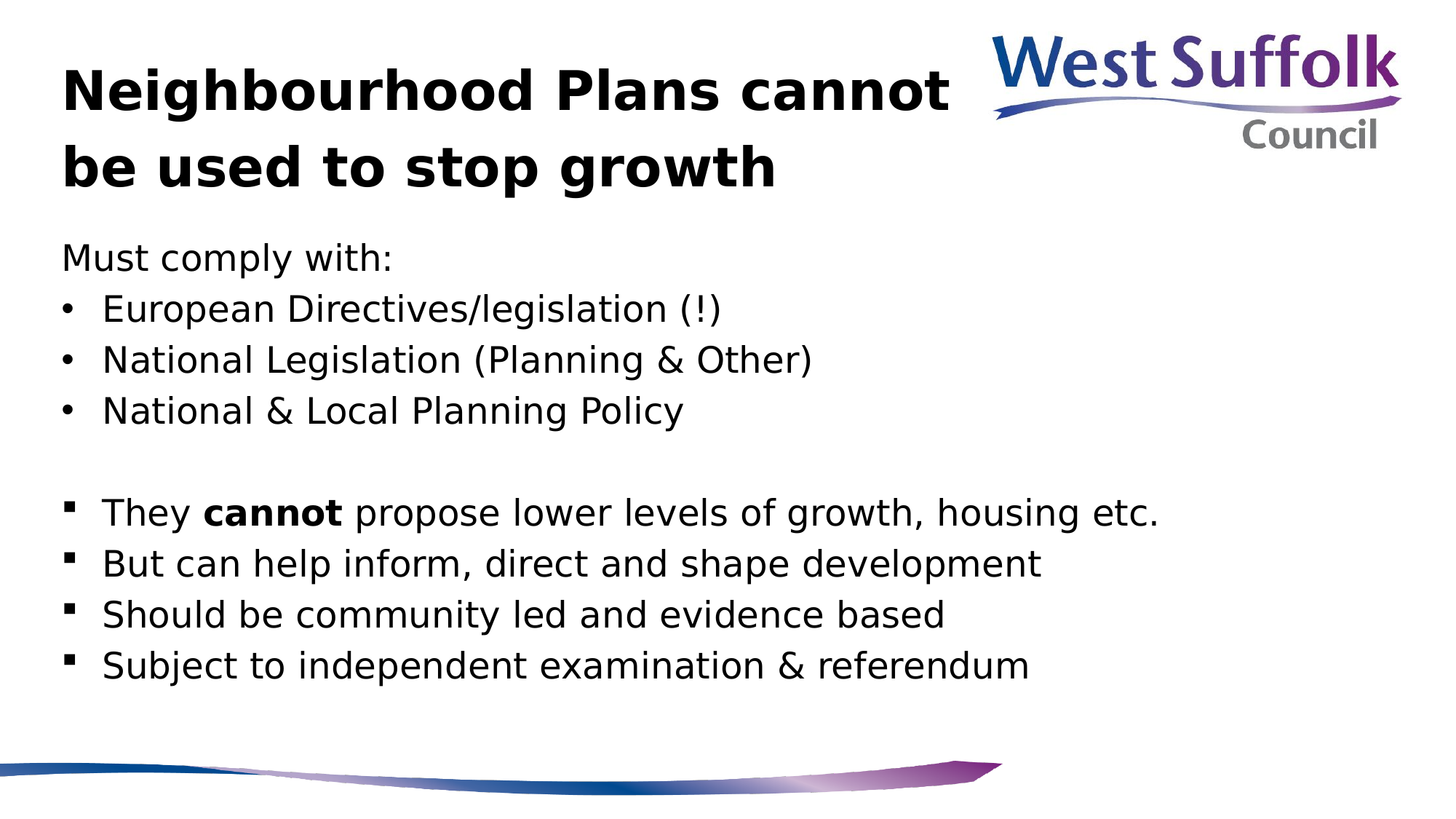

Neighbourhood Plans cannot
be used to stop growth

Must comply with:
European Directives/legislation (!)
National Legislation (Planning & Other)
National & Local Planning Policy

They cannot propose lower levels of growth, housing etc.
But can help inform, direct and shape development
Should be community led and evidence based
Subject to independent examination & referendum